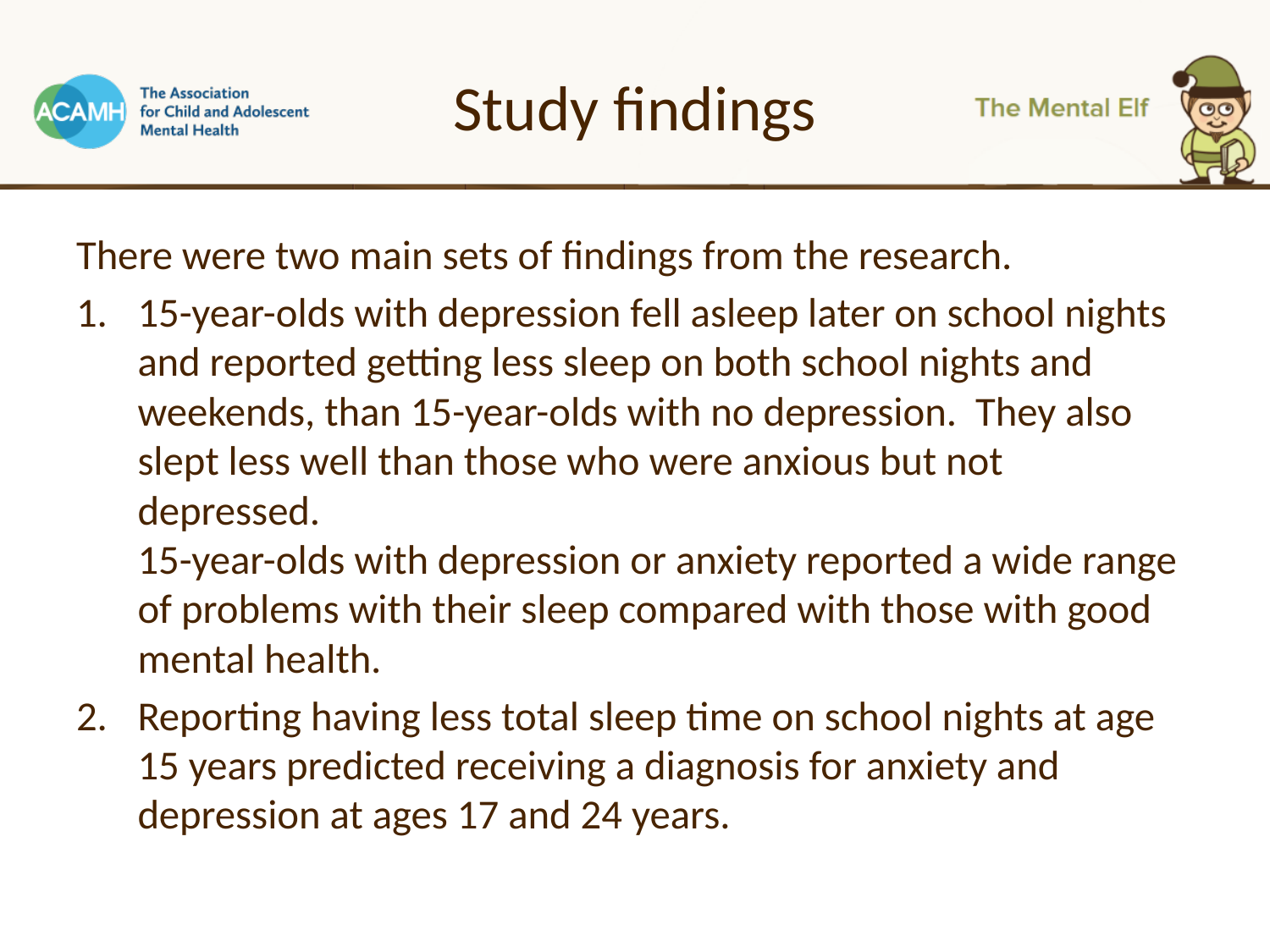

# Study findings
There were two main sets of findings from the research.
15-year-olds with depression fell asleep later on school nights and reported getting less sleep on both school nights and weekends, than 15-year-olds with no depression.  They also slept less well than those who were anxious but not depressed.
15-year-olds with depression or anxiety reported a wide range of problems with their sleep compared with those with good mental health.
Reporting having less total sleep time on school nights at age 15 years predicted receiving a diagnosis for anxiety and depression at ages 17 and 24 years.